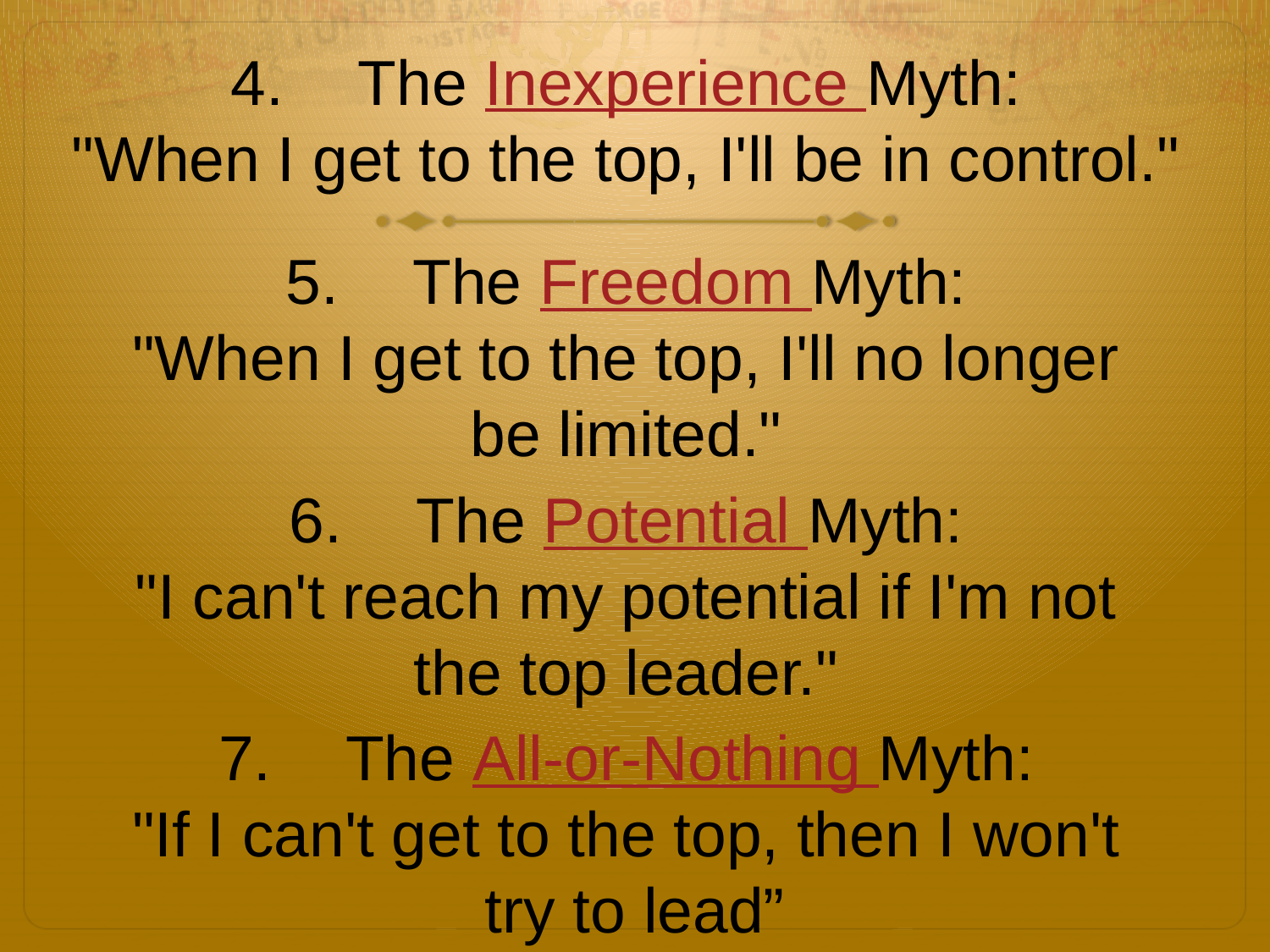

4.	The Inexperience Myth:
"When I get to the top, I'll be in control."
5.	The Freedom Myth:
"When I get to the top, I'll no longer
be limited."
6.	The Potential Myth:
"I can't reach my potential if I'm not
the top leader."
7.	The All-or-Nothing Myth:
"If I can't get to the top, then I won't
try to lead”